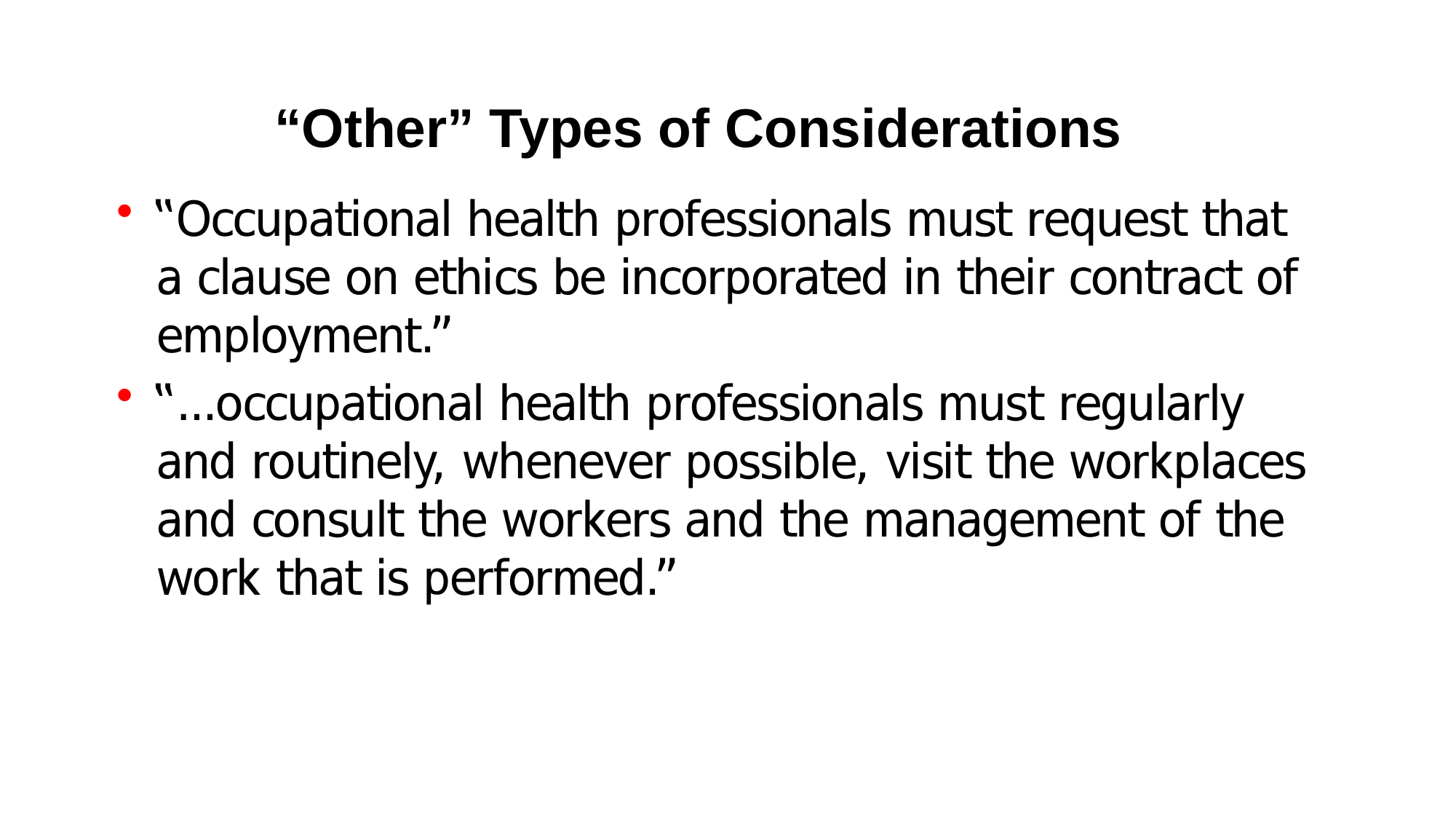

“Other” Types of Considerations
“Occupational health professionals must request that a clause on ethics be incorporated in their contract of employment.”
“…occupational health professionals must regularly and routinely, whenever possible, visit the workplaces and consult the workers and the management of the work that is performed.”